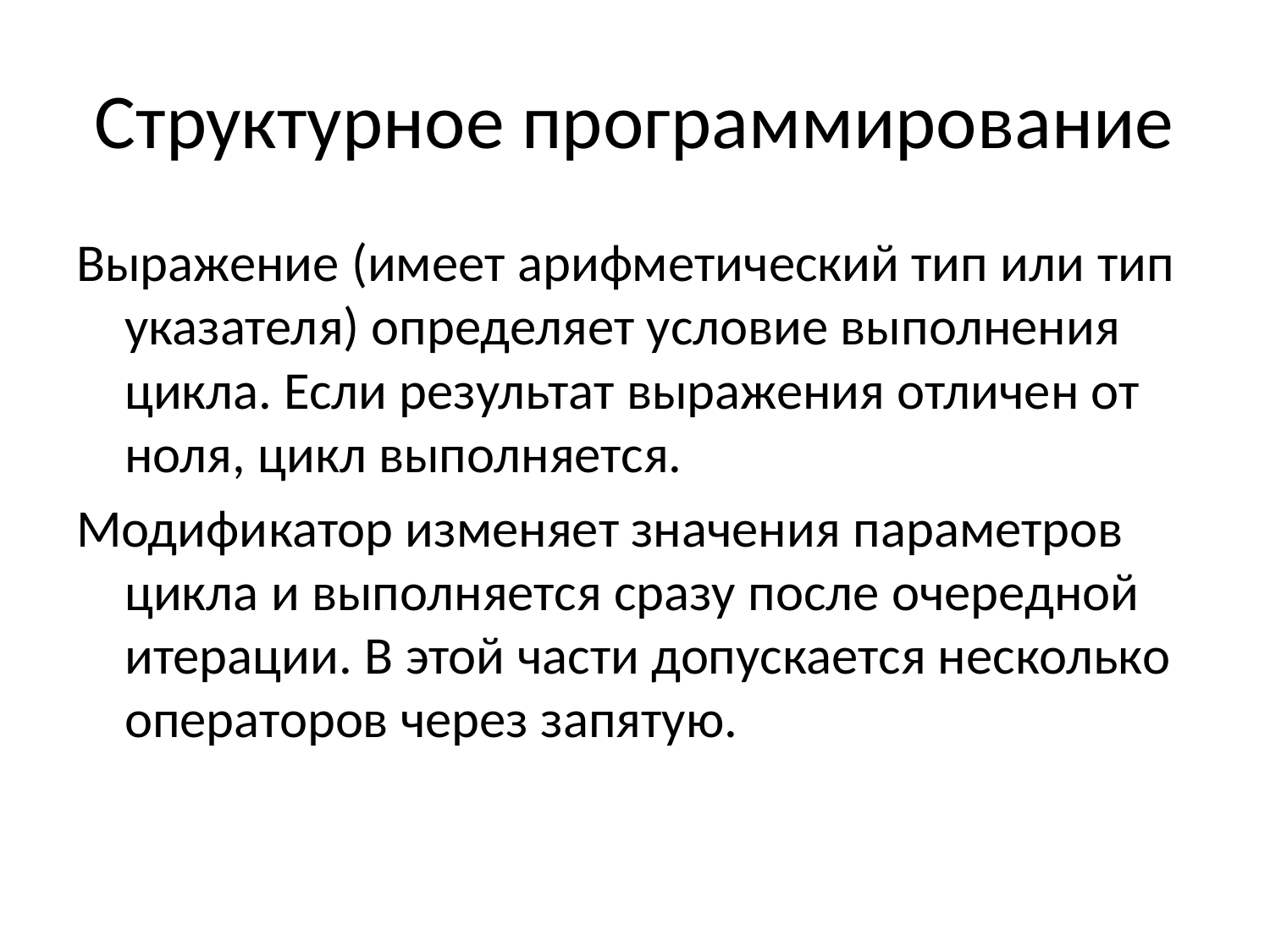

# Структурное программирование
Выражение (имеет арифметический тип или тип указателя) определяет условие выполнения цикла. Если результат выражения отличен от ноля, цикл выполняется.
Модификатор изменяет значения параметров цикла и выполняется сразу после очередной итерации. В этой части допускается несколько операторов через запятую.